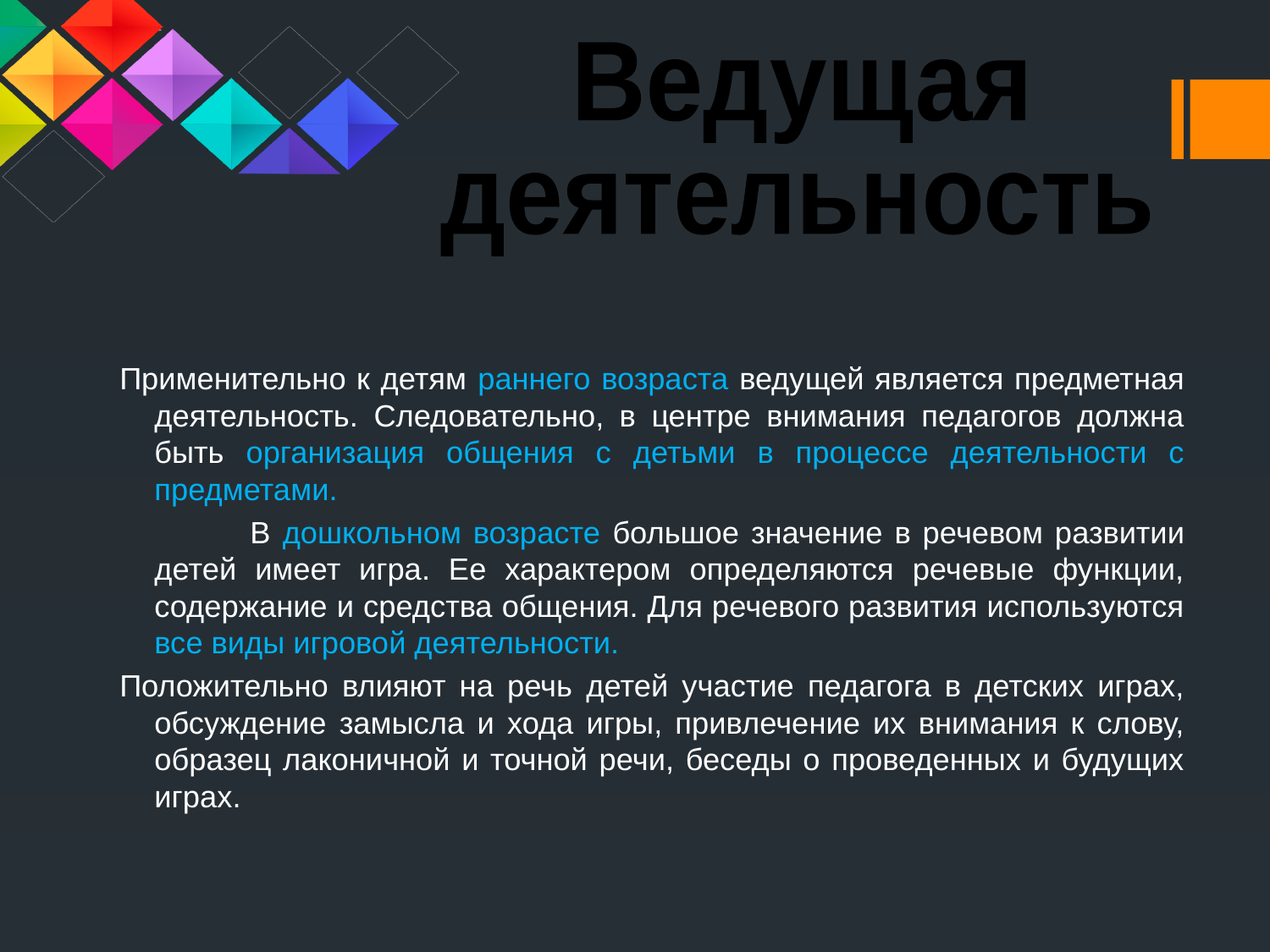

Ведущая
деятельность
Применительно к детям раннего возраста ведущей является предметная деятельность. Следовательно, в центре внимания педагогов должна быть организация общения с детьми в процессе деятельности с предметами.
           В дошкольном возрасте большое значение в речевом развитии детей имеет игра. Ее характером определяются речевые функции, содержание и средства общения. Для речевого развития используются все виды игровой деятельности.
Положительно влияют на речь детей участие педагога в детских играх, обсуждение замысла и хода игры, привлечение их внимания к слову, образец лаконичной и точной речи, беседы о проведенных и будущих играх.